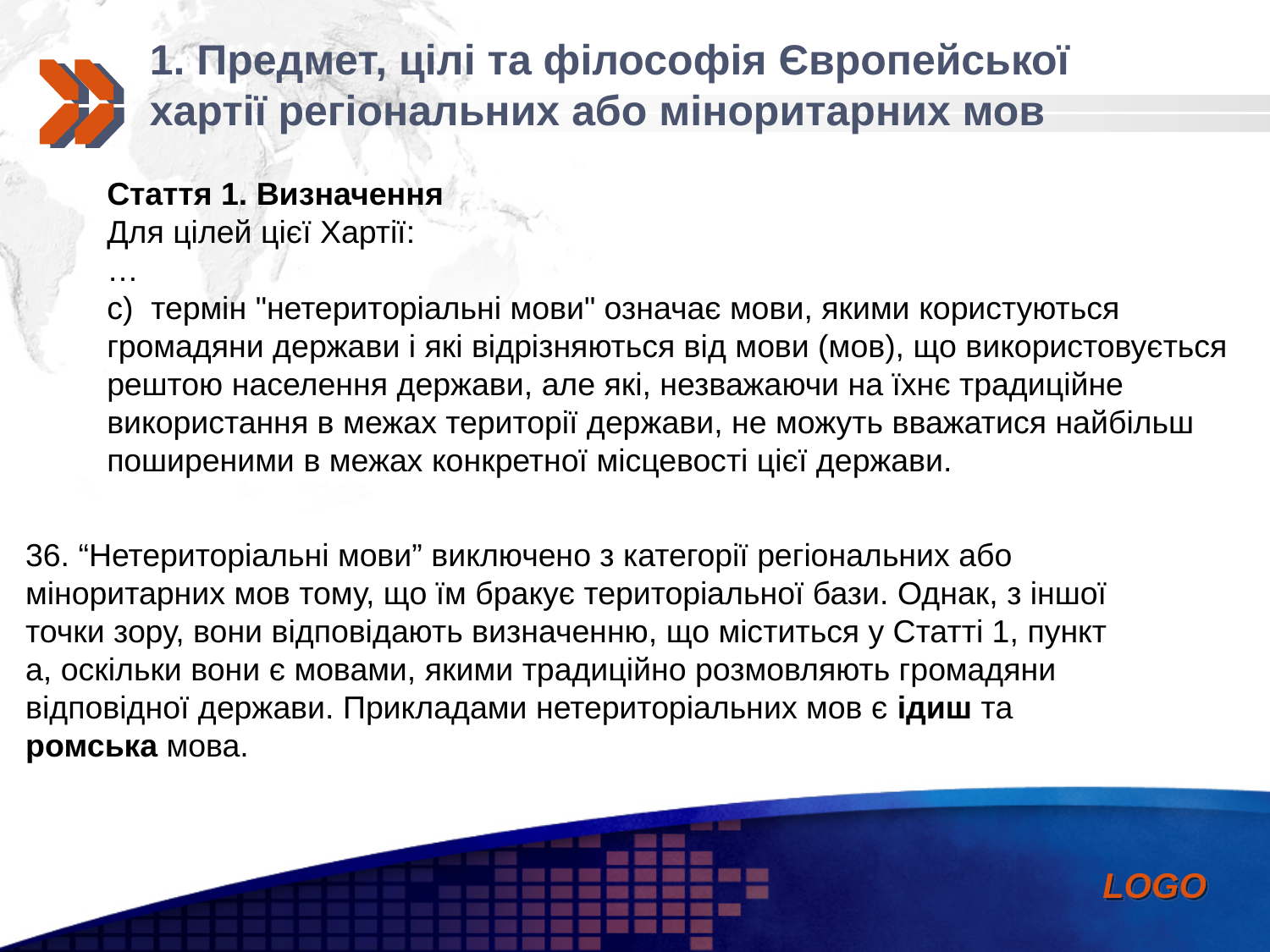

1. Предмет, цілі та філософія Європейської хартії регіональних або міноритарних мов

Стаття 1. Визначення
Для цiлей цiєї Хартiї:
…
c)  термiн "нетериторiальнi мови" означає мови, якими користуються громадяни держави i якi вiдрiзняються вiд мови (мов), що використовується рештою населення держави, але якi, незважаючи на їхнє традицiйне використання в межах територiї держави, не можуть вважатися найбiльш поширеними в межах конкретної мiсцевостi цiєї держави.
36. “Нетериторіальні мови” виключено з категорії регіональних або міноритарних мов тому, що їм бракує територіальної бази. Однак, з іншої точки зору, вони відповідають визначенню, що міститься у Статті 1, пункт а, оскільки вони є мовами, якими традиційно розмовляють громадяни відповідної держави. Прикладами нетериторіальних мов є ідиш та  ромська мова.